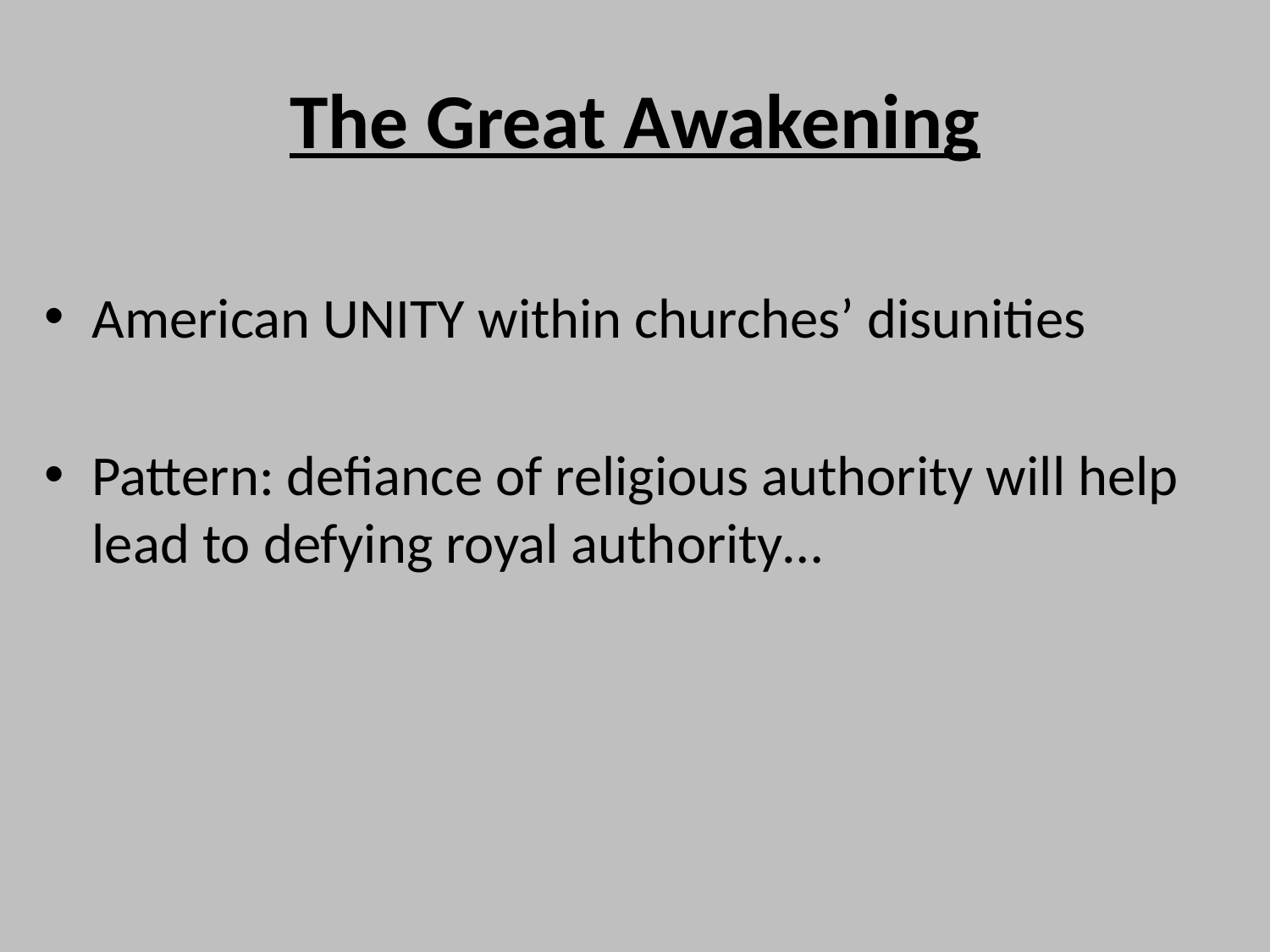

# The Great Awakening
American UNITY within churches’ disunities

Pattern: defiance of religious authority will help lead to defying royal authority…